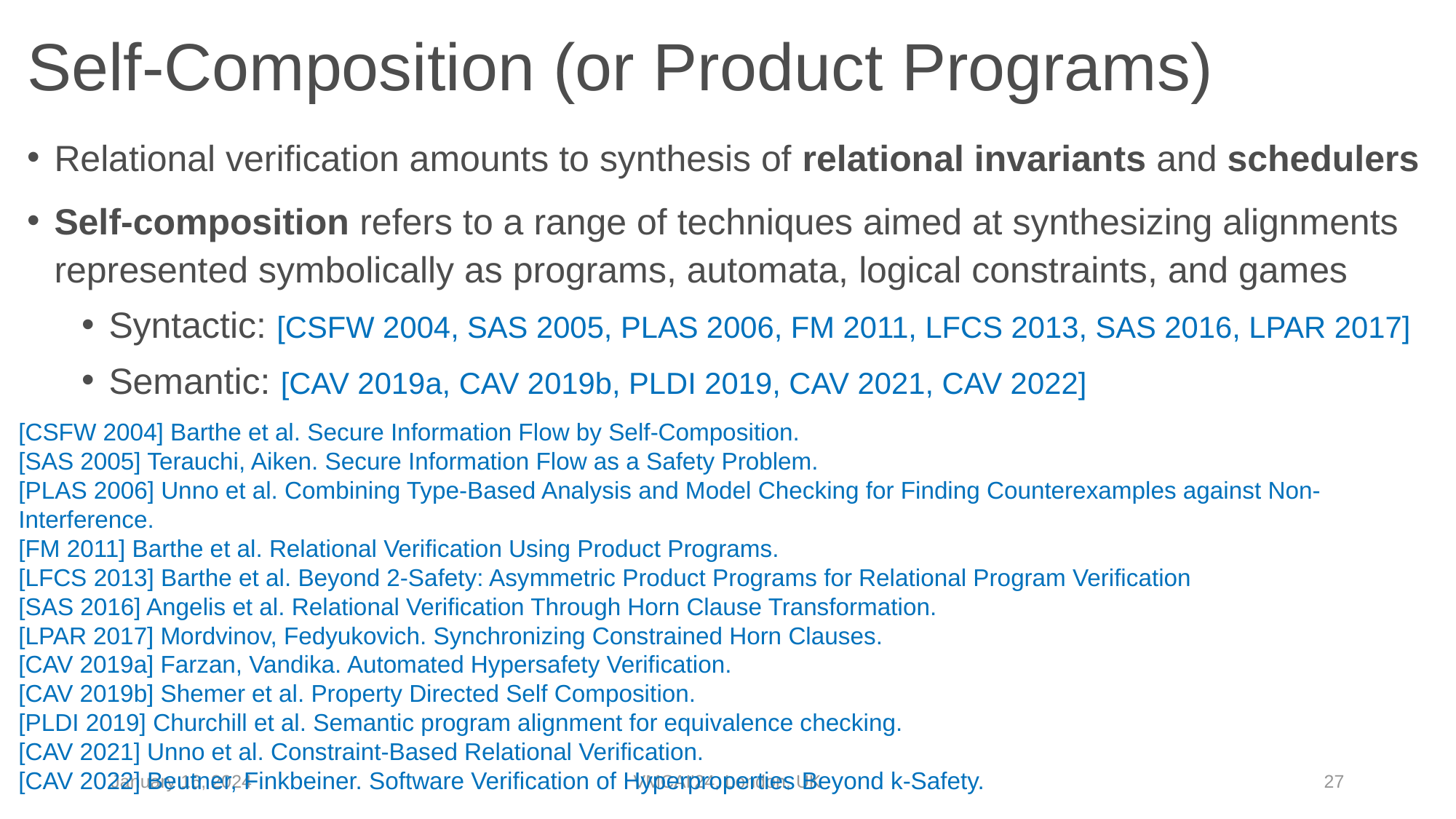

# Self-Composition (or Product Programs)
Relational verification amounts to synthesis of relational invariants and schedulers
Self-composition refers to a range of techniques aimed at synthesizing alignments represented symbolically as programs, automata, logical constraints, and games
Syntactic: [CSFW 2004, SAS 2005, PLAS 2006, FM 2011, LFCS 2013, SAS 2016, LPAR 2017]
Semantic: [CAV 2019a, CAV 2019b, PLDI 2019, CAV 2021, CAV 2022]
[CSFW 2004] Barthe et al. Secure Information Flow by Self-Composition.
[SAS 2005] Terauchi, Aiken. Secure Information Flow as a Safety Problem.
[PLAS 2006] Unno et al. Combining Type-Based Analysis and Model Checking for Finding Counterexamples against Non-Interference.
[FM 2011] Barthe et al. Relational Verification Using Product Programs.
[LFCS 2013] Barthe et al. Beyond 2-Safety: Asymmetric Product Programs for Relational Program Verification
[SAS 2016] Angelis et al. Relational Verification Through Horn Clause Transformation.
[LPAR 2017] Mordvinov, Fedyukovich. Synchronizing Constrained Horn Clauses.
[CAV 2019a] Farzan, Vandika. Automated Hypersafety Verification.
[CAV 2019b] Shemer et al. Property Directed Self Composition.
[PLDI 2019] Churchill et al. Semantic program alignment for equivalence checking.
[CAV 2021] Unno et al. Constraint-Based Relational Verification.
[CAV 2022] Beutner, Finkbeiner. Software Verification of Hyperproperties Beyond k-Safety.
January 16, 2024
VMCAI'24, London, UK
27